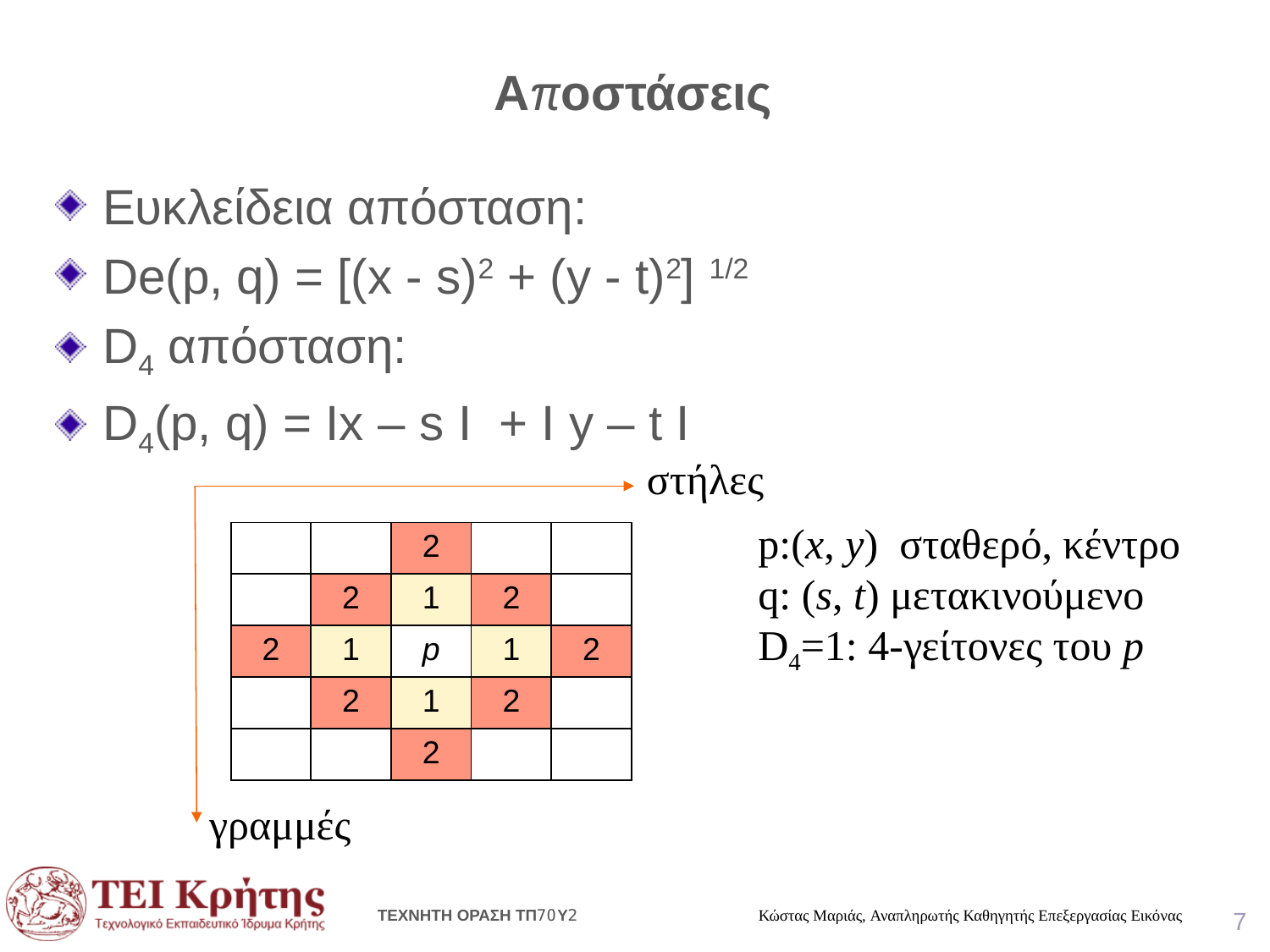

# Αποστάσεις
Ευκλείδεια απόσταση:
De(p, q) = [(x - s)2 + (y - t)2] 1/2
D4 απόσταση:
D4(p, q) = Ix – s I  + I y – t I

στήλες
γραμμές
p:(x, y)  σταθερό, κέντρο
q: (s, t) μετακινούμενο
D4=1: 4-γείτονες του p

|  |  | 2 |  |  |
| --- | --- | --- | --- | --- |
|  | 2 | 1 | 2 |  |
| 2 | 1 | p | 1 | 2 |
|  | 2 | 1 | 2 |  |
|  |  | 2 |  |  |